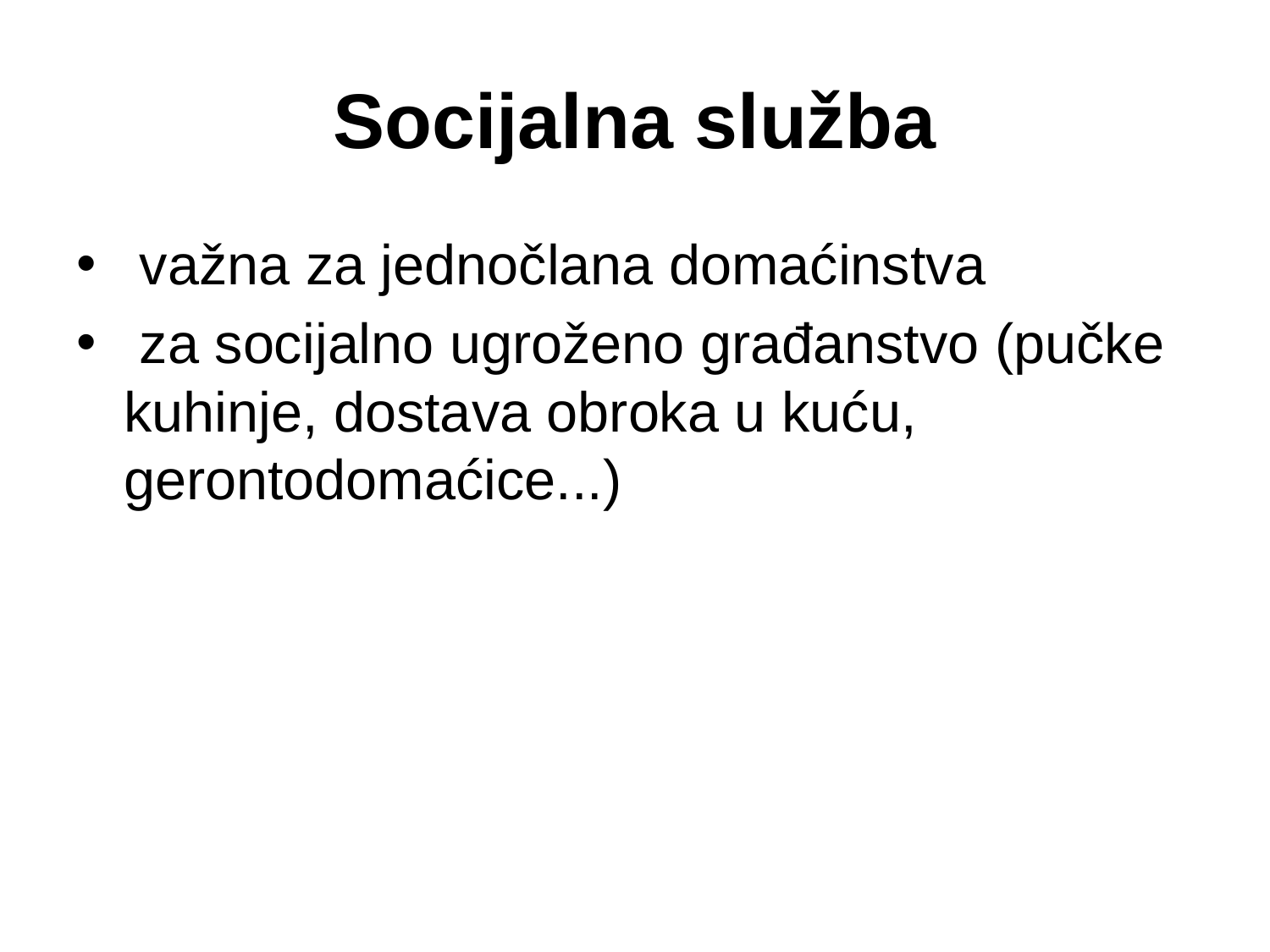

# Socijalna služba
 važna za jednočlana domaćinstva
 za socijalno ugroženo građanstvo (pučke kuhinje, dostava obroka u kuću, gerontodomaćice...)